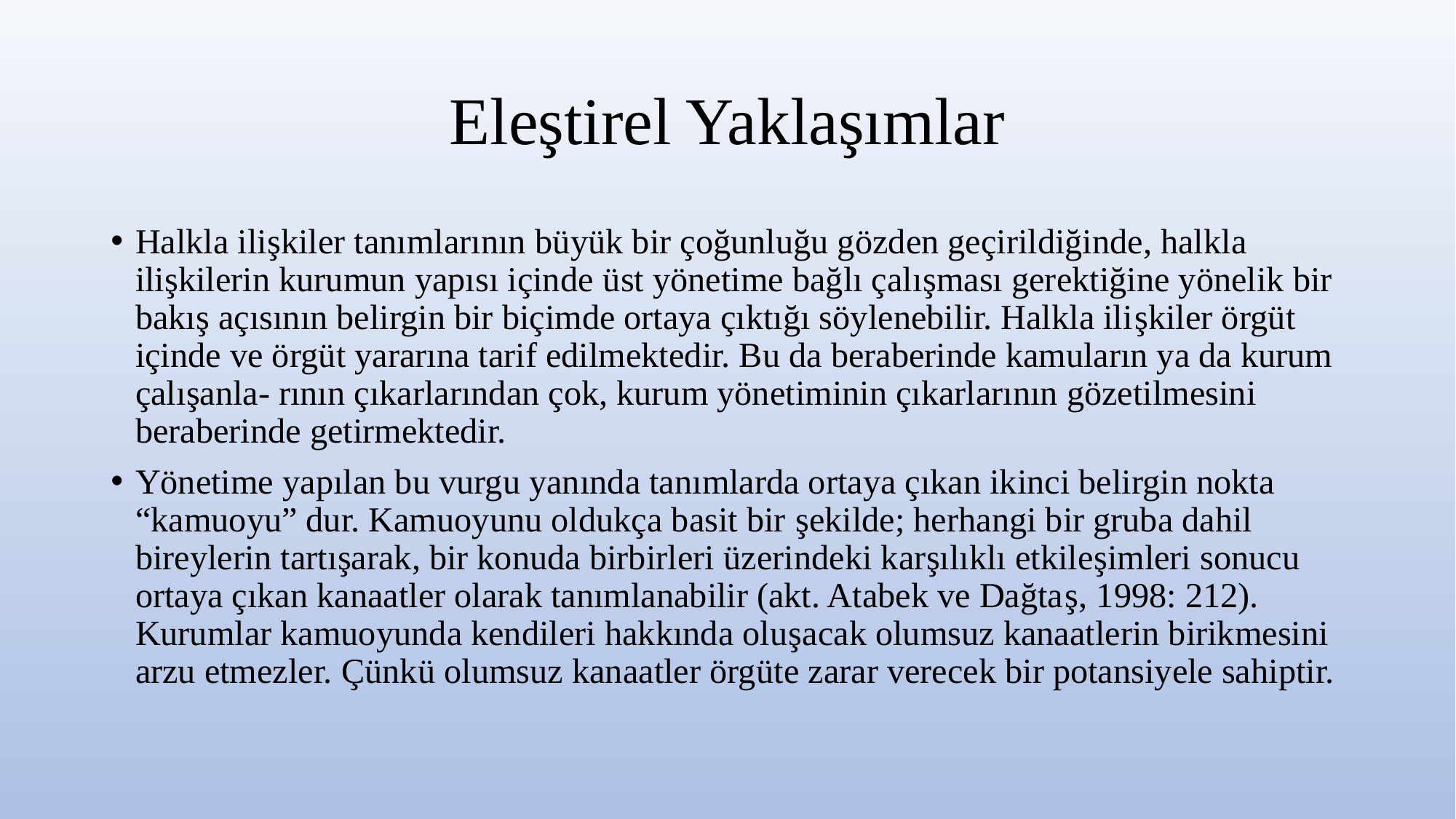

# Eleştirel Yaklaşımlar
Halkla ilişkiler tanımlarının büyük bir çoğunluğu gözden geçirildiğinde, halkla ilişkilerin kurumun yapısı içinde üst yönetime bağlı çalışması gerektiğine yönelik bir bakış açısının belirgin bir biçimde ortaya çıktığı söylenebilir. Halkla ilişkiler örgüt içinde ve örgüt yararına tarif edilmektedir. Bu da beraberinde kamuların ya da kurum çalışanla- rının çıkarlarından çok, kurum yönetiminin çıkarlarının gözetilmesini beraberinde getirmektedir.
Yönetime yapılan bu vurgu yanında tanımlarda ortaya çıkan ikinci belirgin nokta “kamuoyu” dur. Kamuoyunu oldukça basit bir şekilde; herhangi bir gruba dahil bireylerin tartışarak, bir konuda birbirleri üzerindeki karşılıklı etkileşimleri sonucu ortaya çıkan kanaatler olarak tanımlanabilir (akt. Atabek ve Dağtaş, 1998: 212). Kurumlar kamuoyunda kendileri hakkında oluşacak olumsuz kanaatlerin birikmesini arzu etmezler. Çünkü olumsuz kanaatler örgüte zarar verecek bir potansiyele sahiptir.